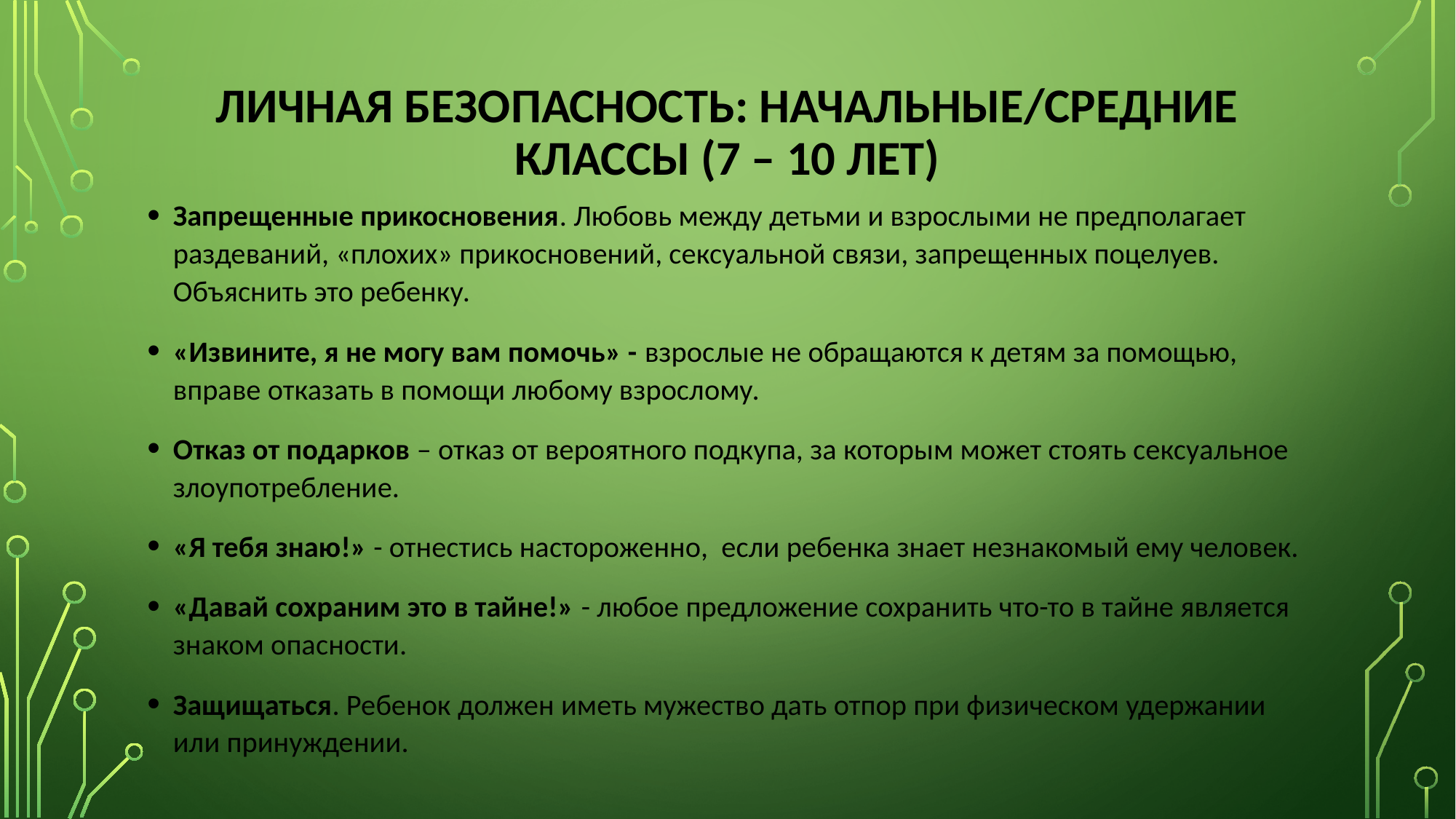

# ЛИЧНАЯ БЕЗОПАСНОСТЬ: начальные/средние классы (7 – 10 лет)
Запрещенные прикосновения. Любовь между детьми и взрослыми не предполагает раздеваний, «плохих» прикосновений, сексуальной связи, запрещенных поцелуев. Объяснить это ребенку.
«Извините, я не могу вам помочь» - взрослые не обращаются к детям за помощью, вправе отказать в помощи любому взрослому.
Отказ от подарков – отказ от вероятного подкупа, за которым может стоять сексуальное злоупотребление.
«Я тебя знаю!» - отнестись настороженно,  если ребенка знает незнакомый ему человек.
«Давай сохраним это в тайне!» - любое предложение сохранить что-то в тайне является знаком опасности.
Защищаться. Ребенок должен иметь мужество дать отпор при физическом удержании или принуждении.